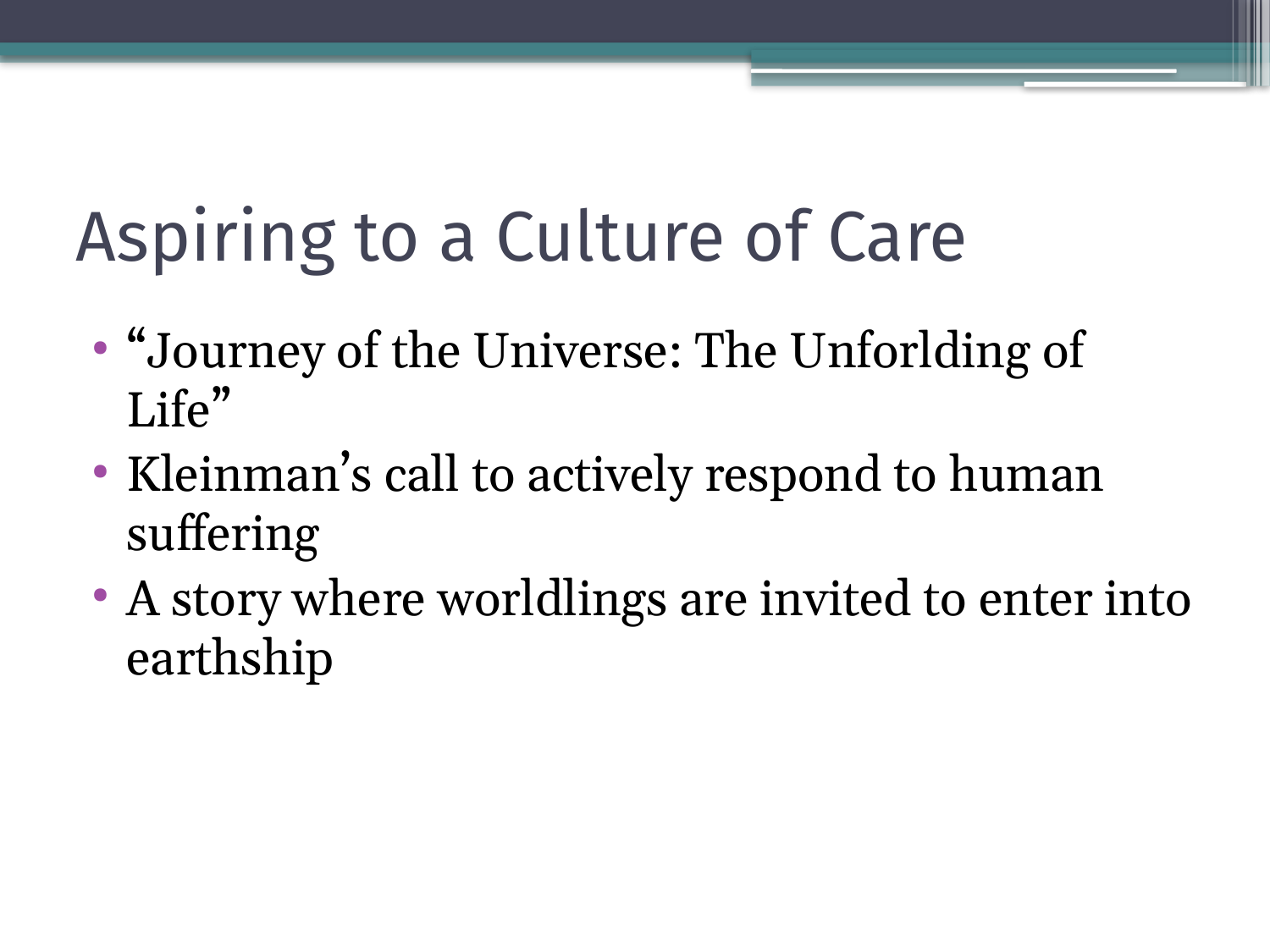

# Aspiring to a Culture of Care
“Journey of the Universe: The Unforlding of Life”
Kleinman’s call to actively respond to human suffering
A story where worldlings are invited to enter into earthship